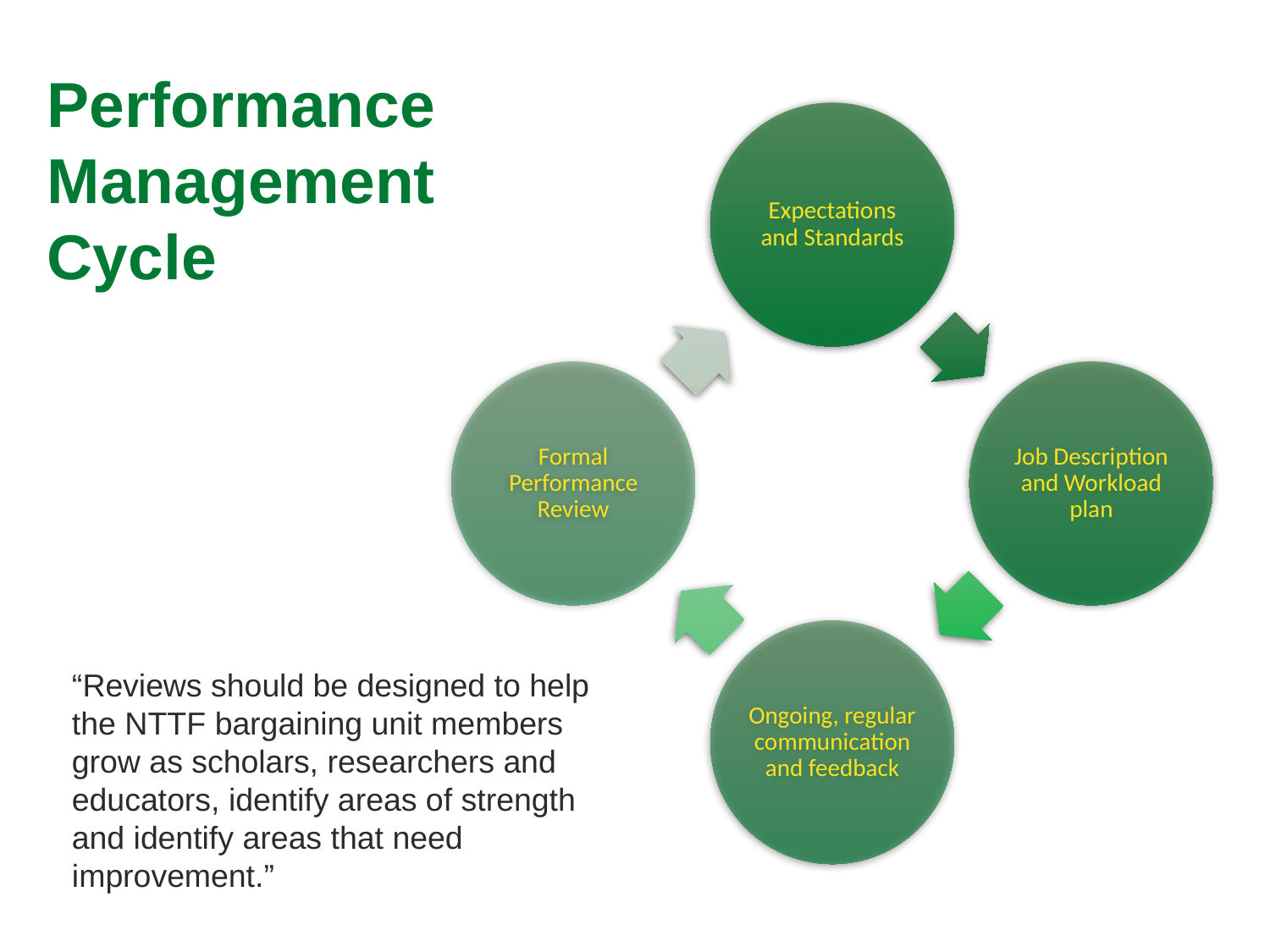

Performance Management Cycle
Expectations and Standards

Job Description and Workload plan

Ongoing, regular communication and feedback

Formal Performance Review

“Reviews should be designed to help the NTTF bargaining unit members grow as scholars, researchers and educators, identify areas of strength and identify areas that need improvement.”